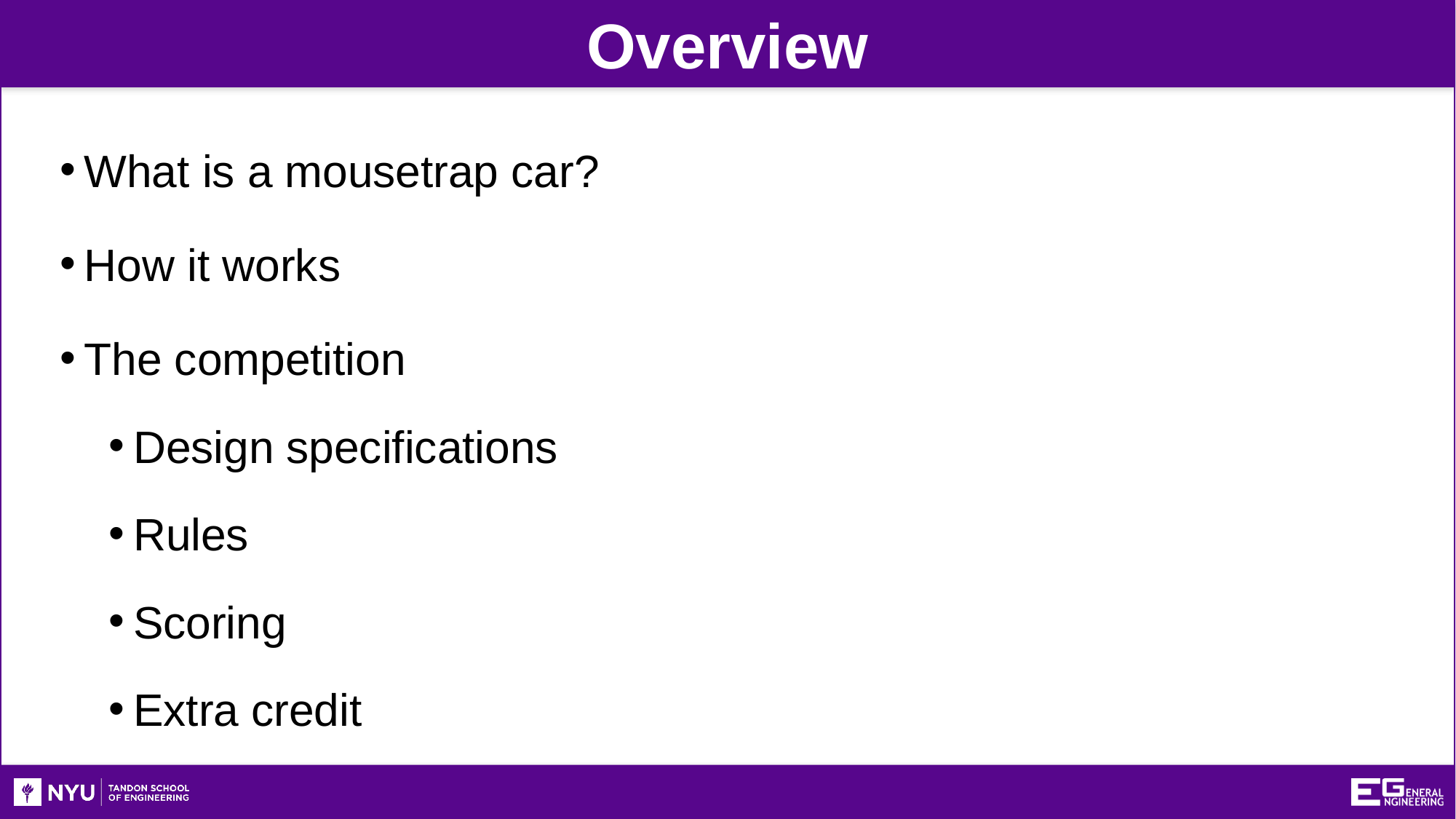

Overview
What is a mousetrap car?
How it works
The competition
Design specifications
Rules
Scoring
Extra credit